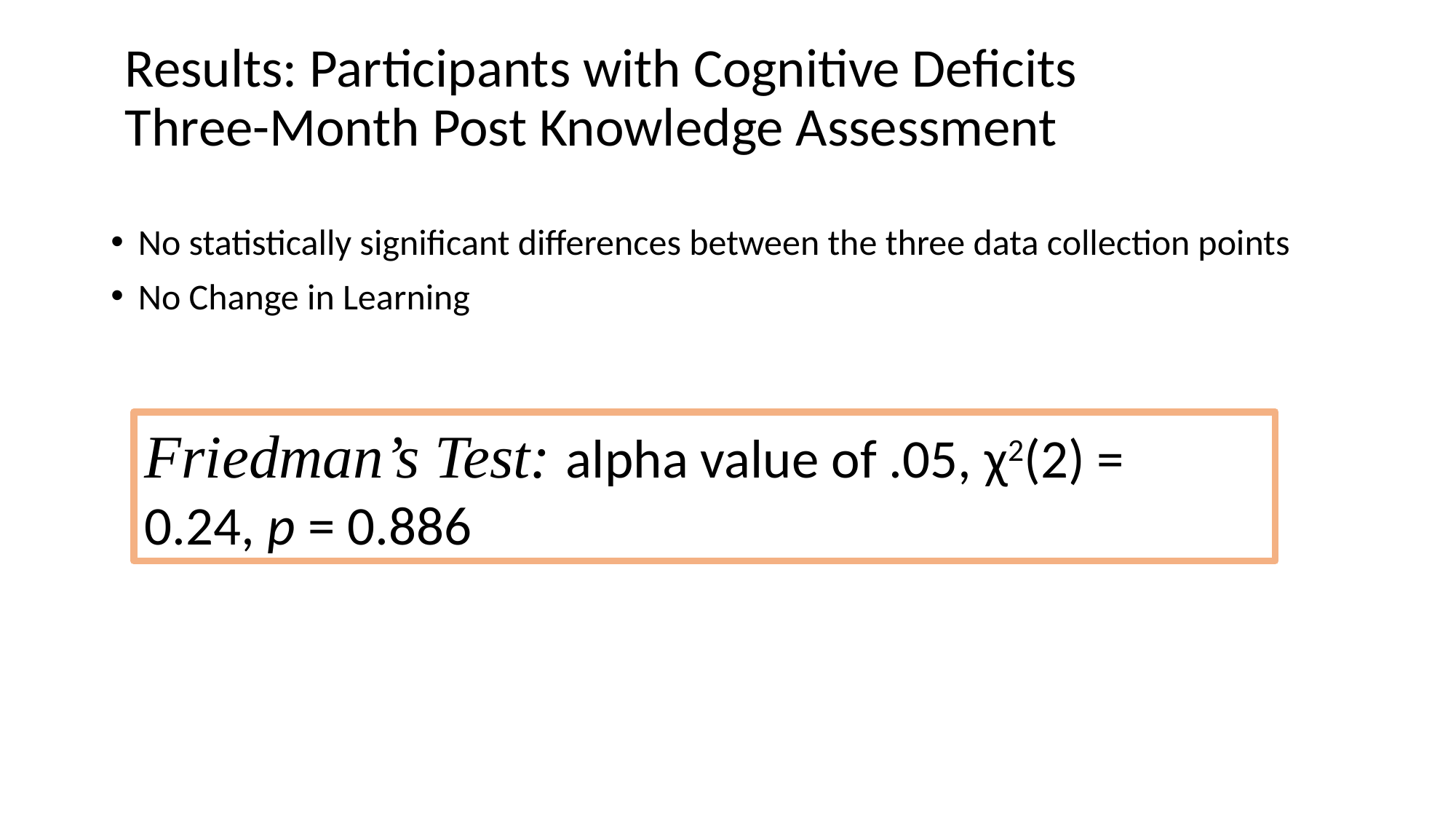

# Results: Participants with Cognitive Deficits Three-Month Post Knowledge Assessment
No statistically significant differences between the three data collection points
No Change in Learning

Friedman’s Test: alpha value of .05, χ2(2) = 0.24, p = 0.886